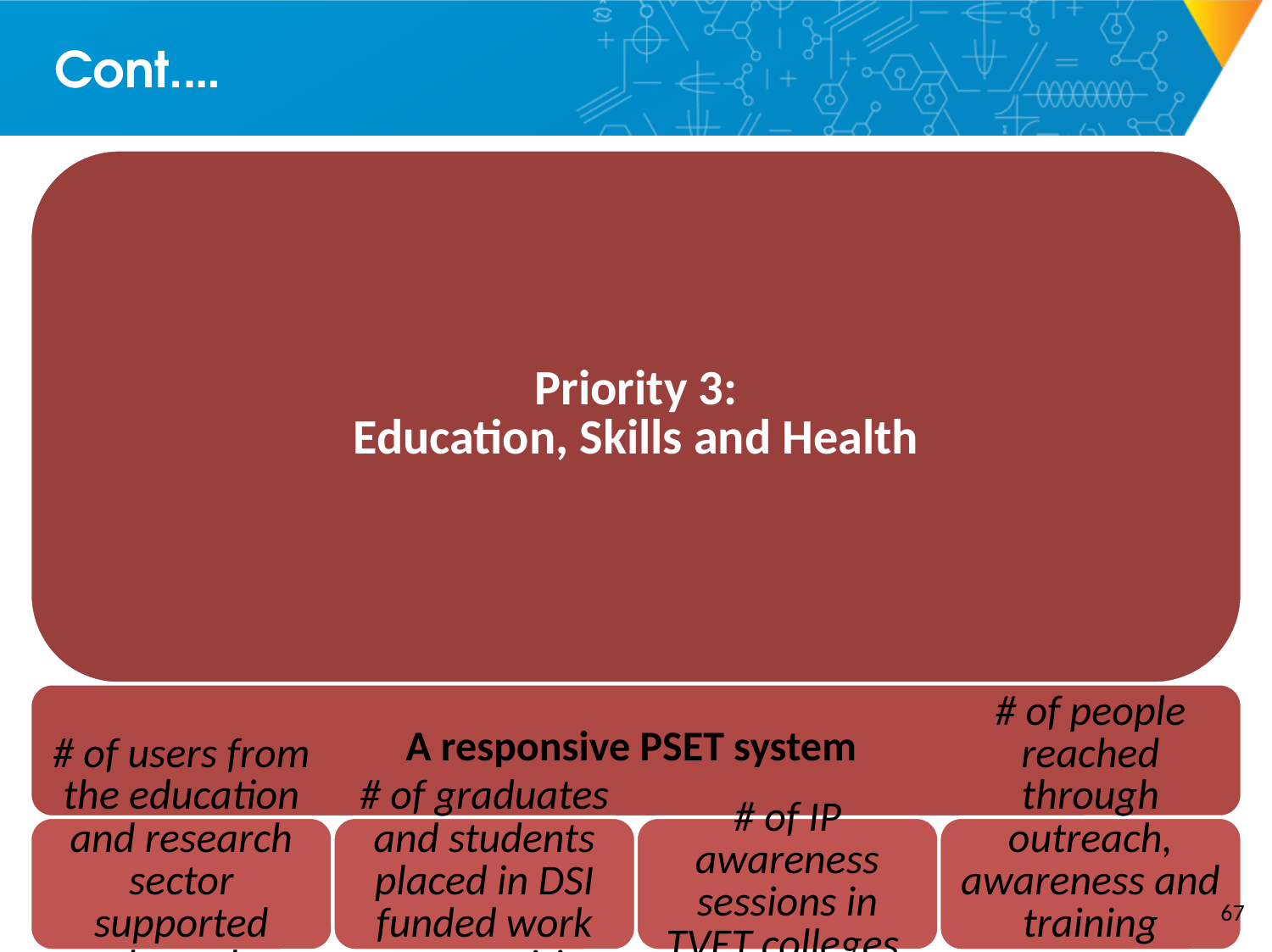

# Cont.…
Priority 3:
Education, Skills and Health
A responsive PSET system
67